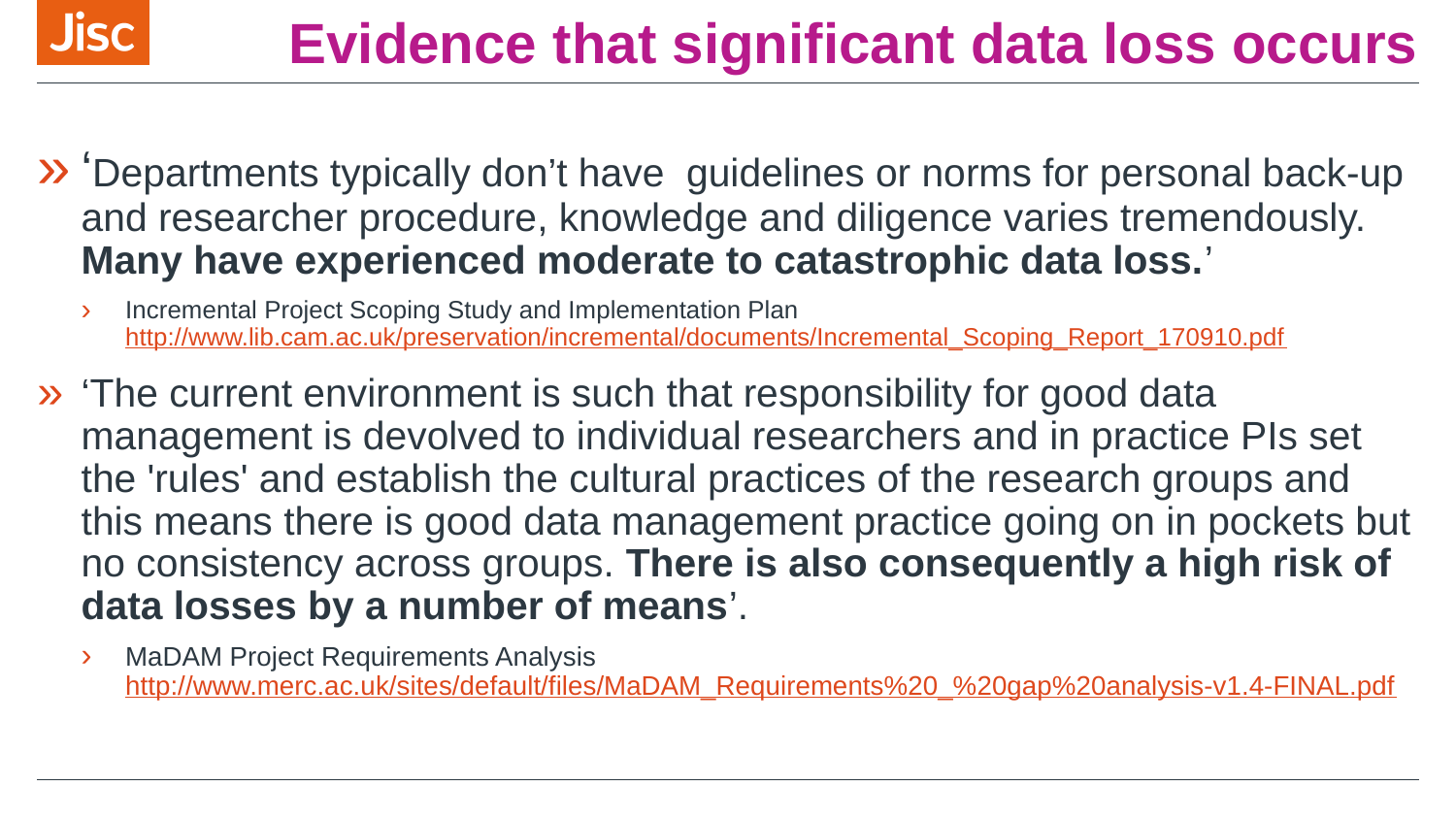

# Evidence that significant data loss occurs
‘Departments typically don’t have  guidelines or norms for personal back-up and researcher procedure, knowledge and diligence varies tremendously. Many have experienced moderate to catastrophic data loss.’
Incremental Project Scoping Study and Implementation Plan http://www.lib.cam.ac.uk/preservation/incremental/documents/Incremental_Scoping_Report_170910.pdf
‘The current environment is such that responsibility for good data management is devolved to individual researchers and in practice PIs set the 'rules' and establish the cultural practices of the research groups and this means there is good data management practice going on in pockets but no consistency across groups. There is also consequently a high risk of data losses by a number of means’.
MaDAM Project Requirements Analysis http://www.merc.ac.uk/sites/default/files/MaDAM_Requirements%20_%20gap%20analysis-v1.4-FINAL.pdf